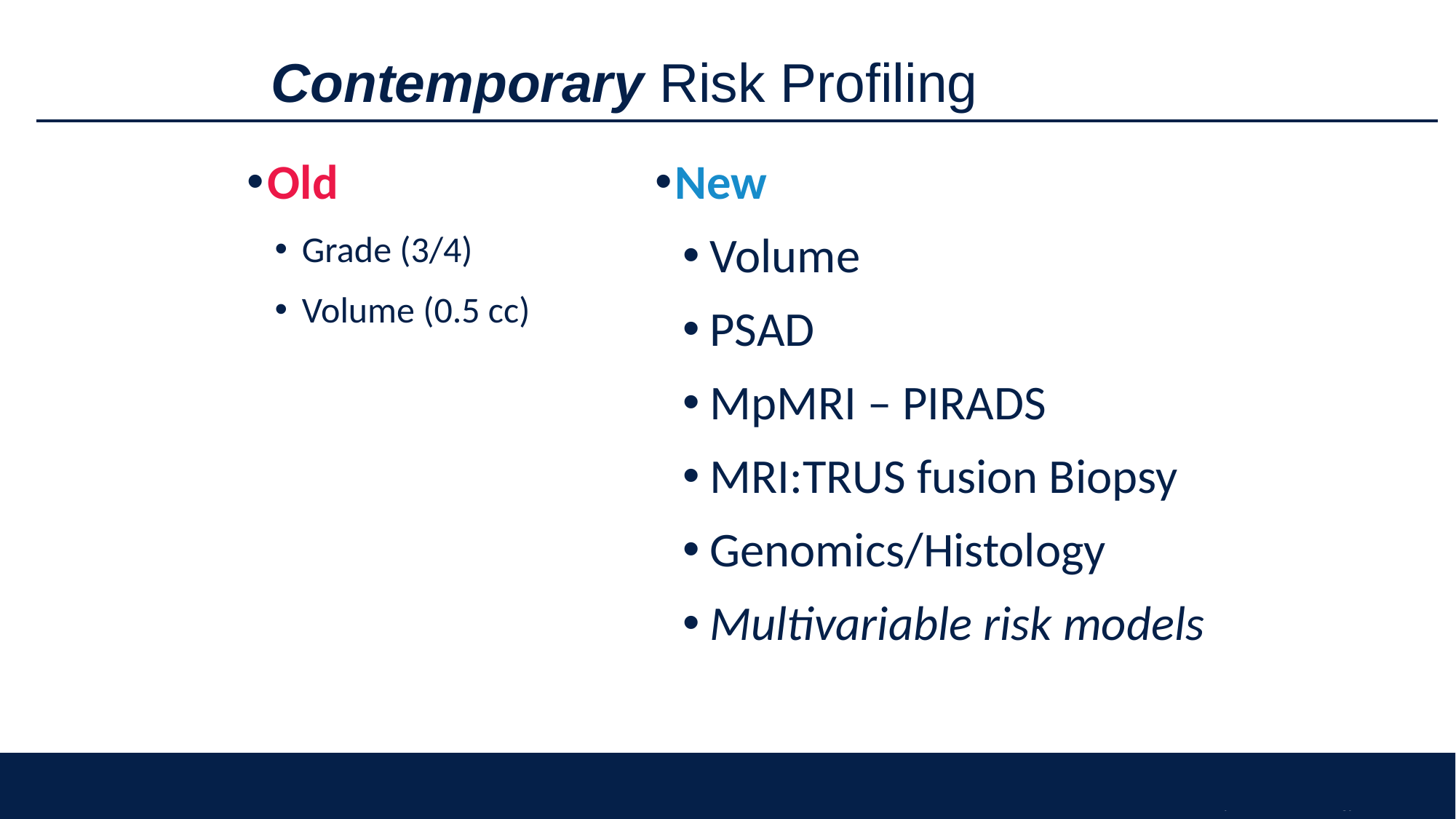

# Contemporary Risk Profiling
Old
Grade (3/4)
Volume (0.5 cc)
New
Volume
PSAD
MpMRI – PIRADS
MRI:TRUS fusion Biopsy
Genomics/Histology
Multivariable risk models